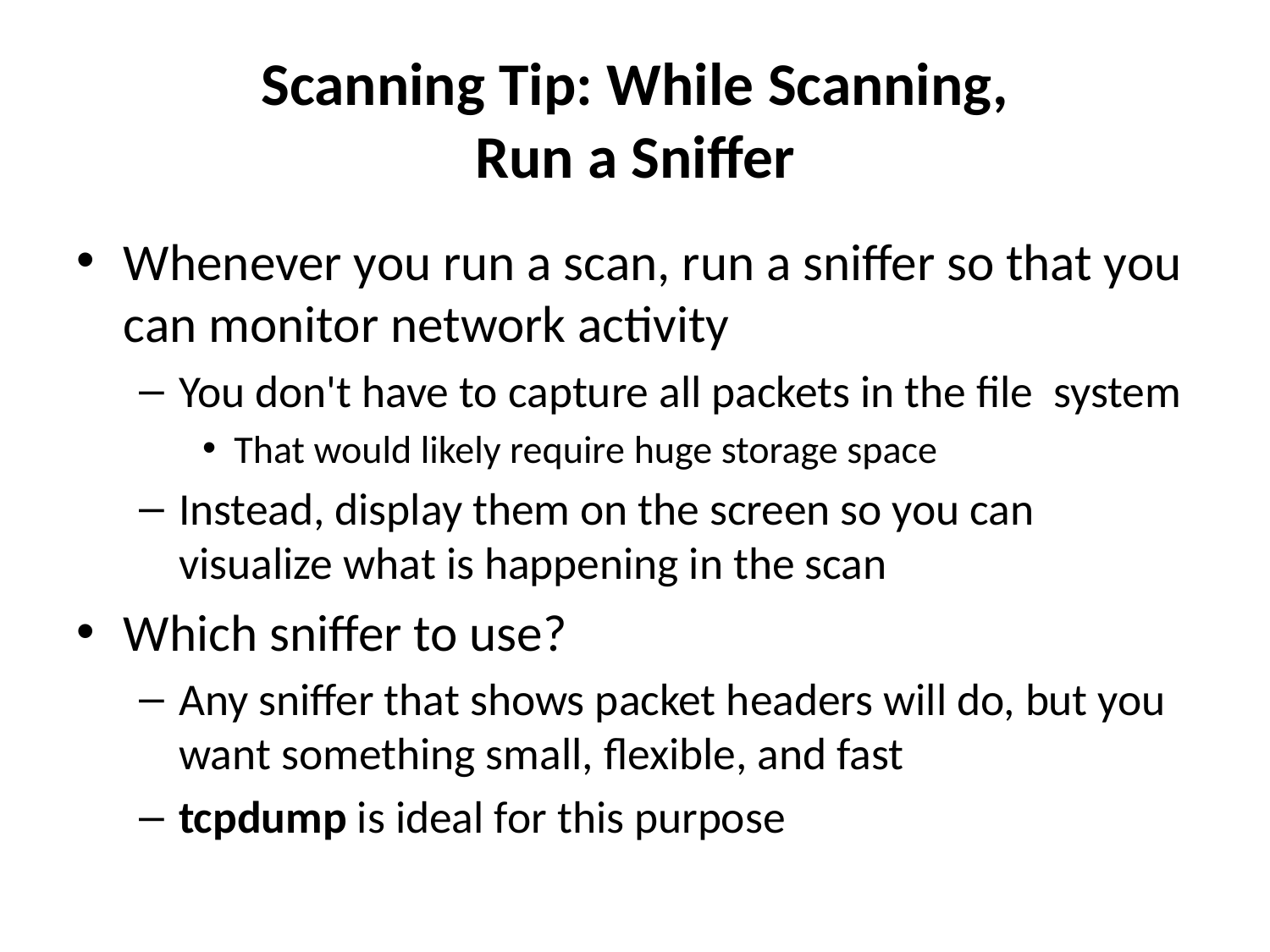

# Scanning Tip: While Scanning, Run a Sniffer
Whenever you run a scan, run a sniffer so that you can monitor network activity
You don't have to capture all packets in the file  system
That would likely require huge storage space
Instead, display them on the screen so you can visualize what is happening in the scan
Which sniffer to use?
Any sniffer that shows packet headers will do, but you want something small, flexible, and fast
tcpdump is ideal for this purpose